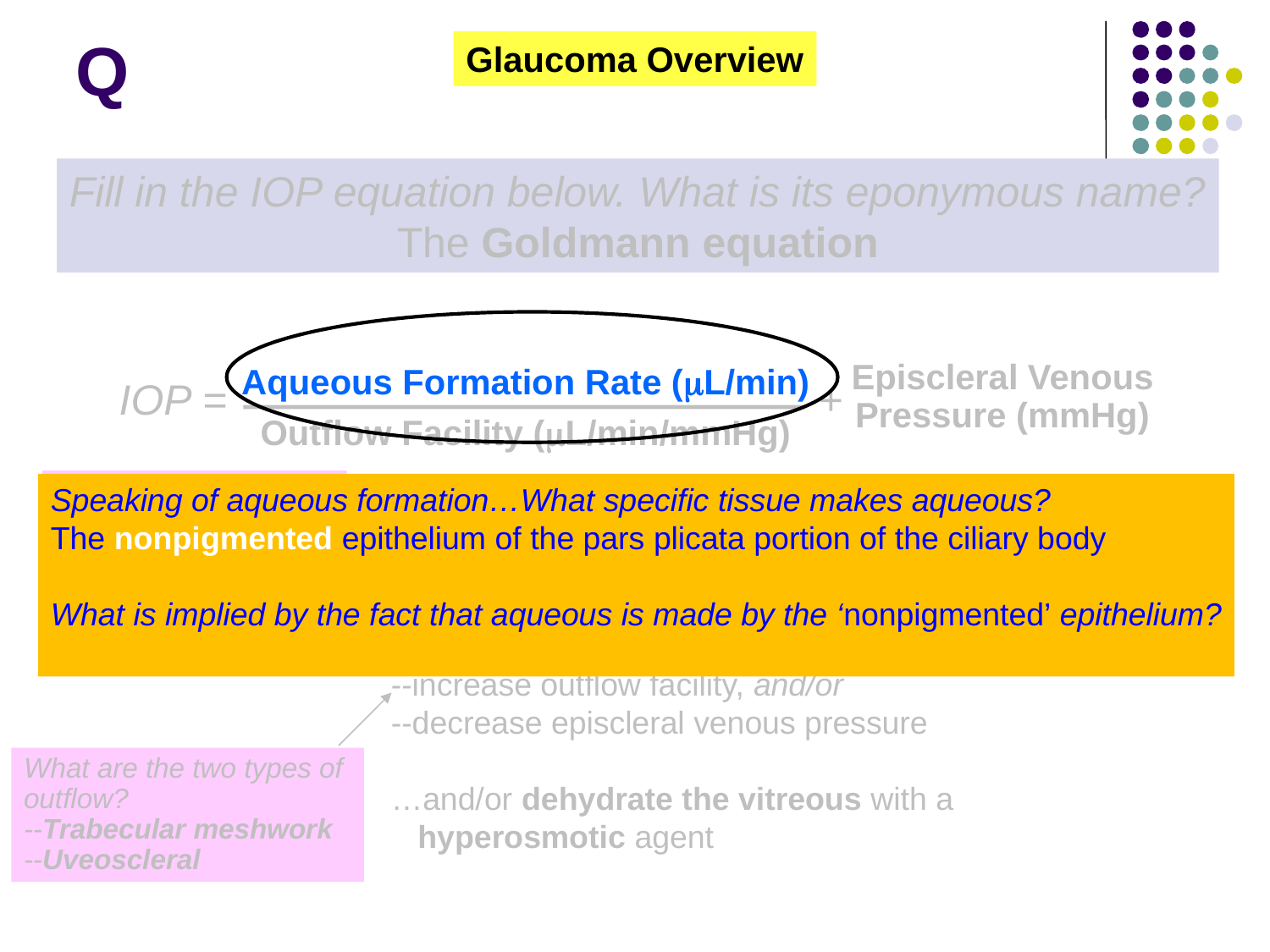

Q
Glaucoma Overview
Fill in the IOP equation below. What is its eponymous name?
The Goldmann equation

Aqueous Formation Rate (μL/min)
Outflow Facility (μL/min/mmHg)
Episcleral Venous
Pressure (mmHg)
IOP =
+

Which meds decrease
aqueous formation?
--β blockers
--CAIs
--α agonists
Speaking of aqueous formation…What specific tissue makes aqueous?
The nonpigmented epithelium of the pars plicata portion of the ciliary body

What is implied by the fact that aqueous is made by the ‘nonpigmented’ epithelium?
The presence of a pigmented epithelium

So to lower IOP, one must:
--decrease aqueous formation, and/or
--increase outflow facility, and/or
--decrease episcleral venous pressure

…and/or dehydrate the vitreous with a
   hyperosmotic agent

What are the two types of
outflow?
--Trabecular meshwork
--Uveoscleral